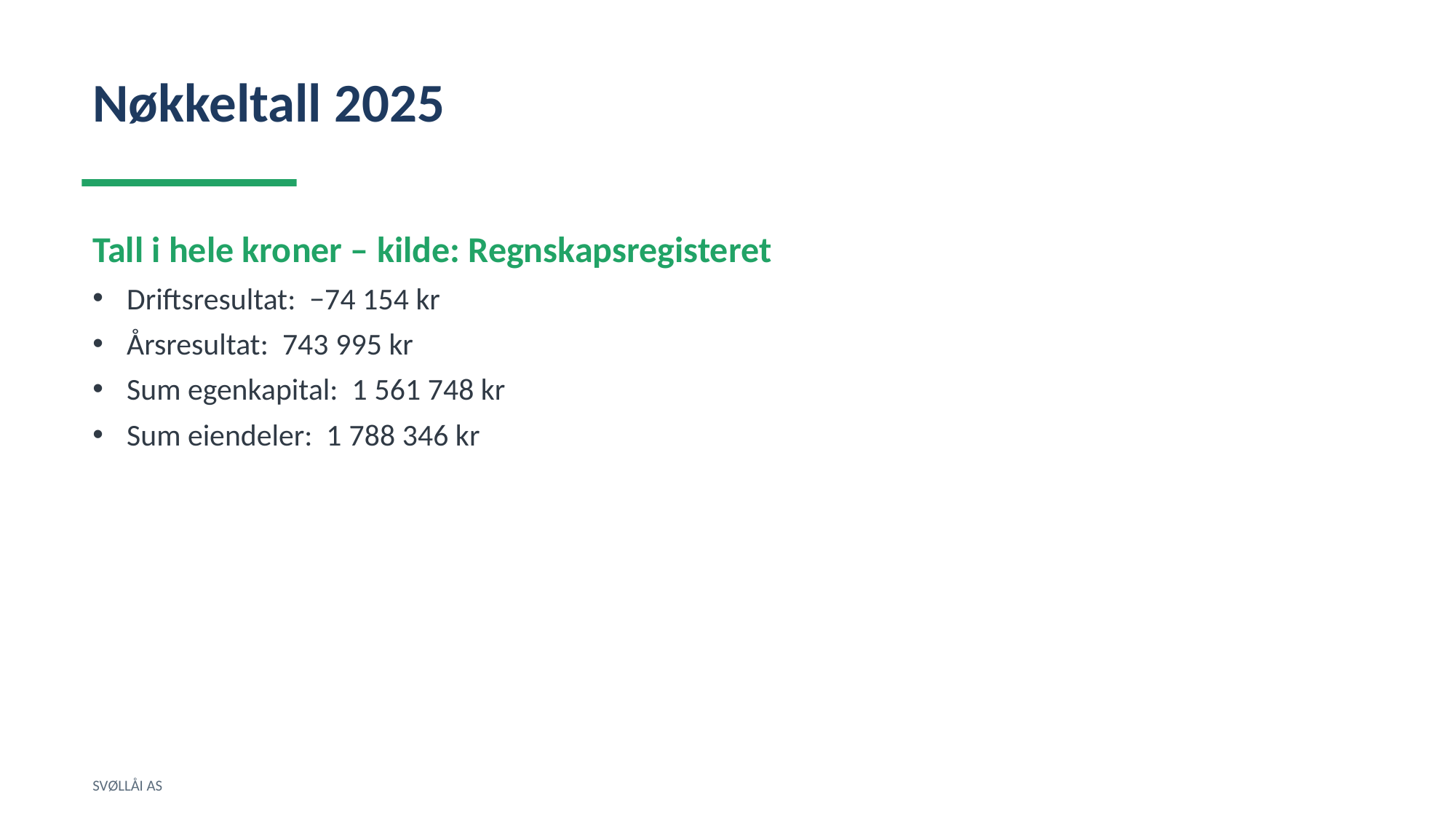

Nøkkeltall 2025

Tall i hele kroner – kilde: Regnskapsregisteret
Driftsresultat:  −74 154 kr
Årsresultat:  743 995 kr
Sum egenkapital:  1 561 748 kr
Sum eiendeler:  1 788 346 kr
SVØLLÅI AS